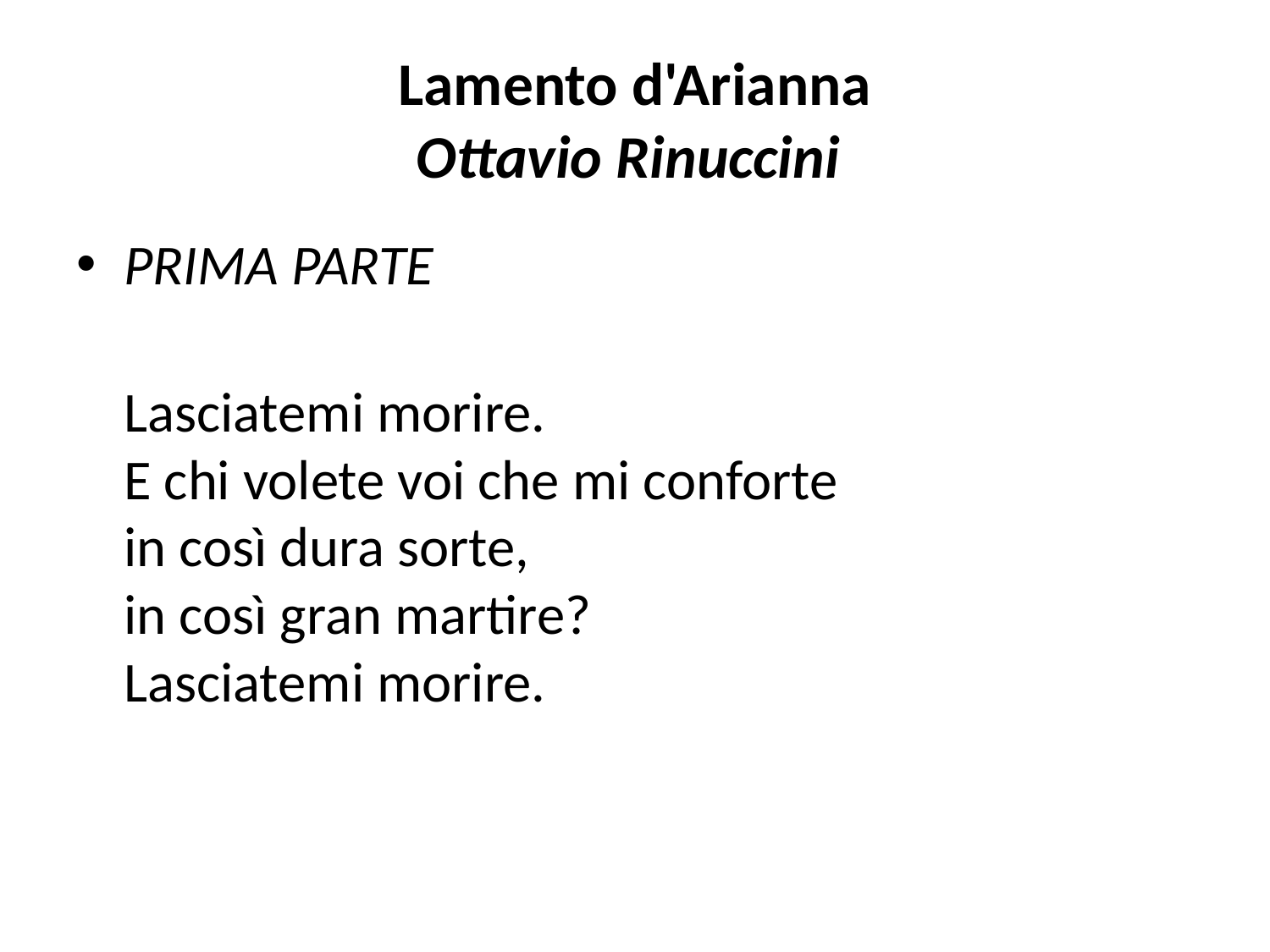

# Lamento d'Arianna Ottavio Rinuccini
PRIMA PARTE
Lasciatemi morire.
E chi volete voi che mi conforte
in così dura sorte,
in così gran martire?
Lasciatemi morire.